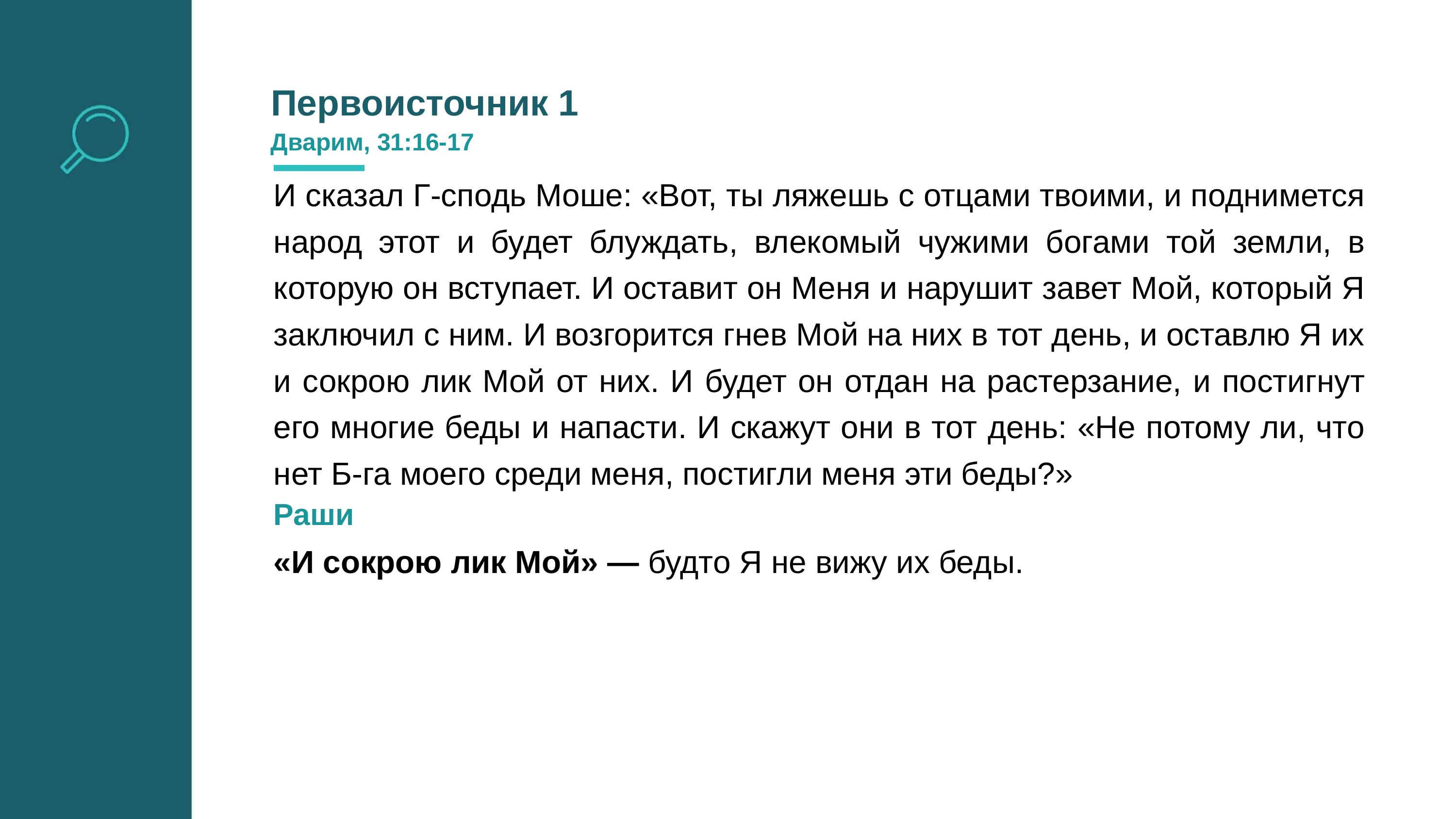

Первоисточник 1
Дварим, 31:16-17
И сказал Г-сподь Моше: «Вот, ты ляжешь с отцами твоими, и поднимется народ этот и будет блуждать, влекомый чужими богами той земли, в которую он вступает. И оставит он Меня и нарушит завет Мой, который Я заключил с ним. И возгорится гнев Мой на них в тот день, и оставлю Я их и сокрою лик Мой от них. И будет он отдан на растерзание, и постигнут его многие беды и напасти. И скажут они в тот день: «Не потому ли, что нет Б-га моего среди меня, постигли меня эти беды?»

Раши
«И сокрою лик Мой» — будто Я не вижу их беды.